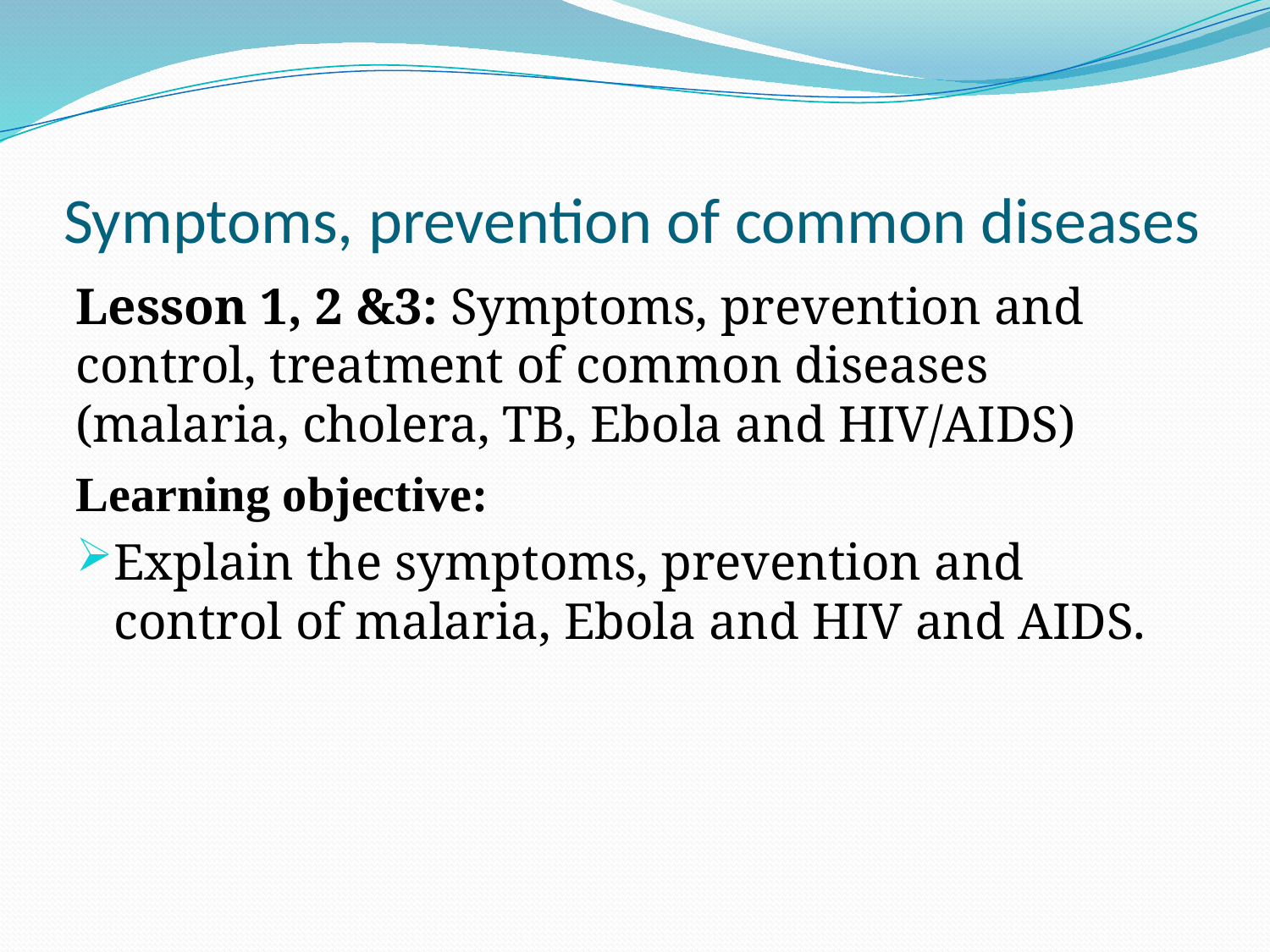

# Symptoms, prevention of common diseases
Lesson 1, 2 &3: Symptoms, prevention and control, treatment of common diseases (malaria, cholera, TB, Ebola and HIV/AIDS)
Learning objective:
Explain the symptoms, prevention and control of malaria, Ebola and HIV and AIDS.